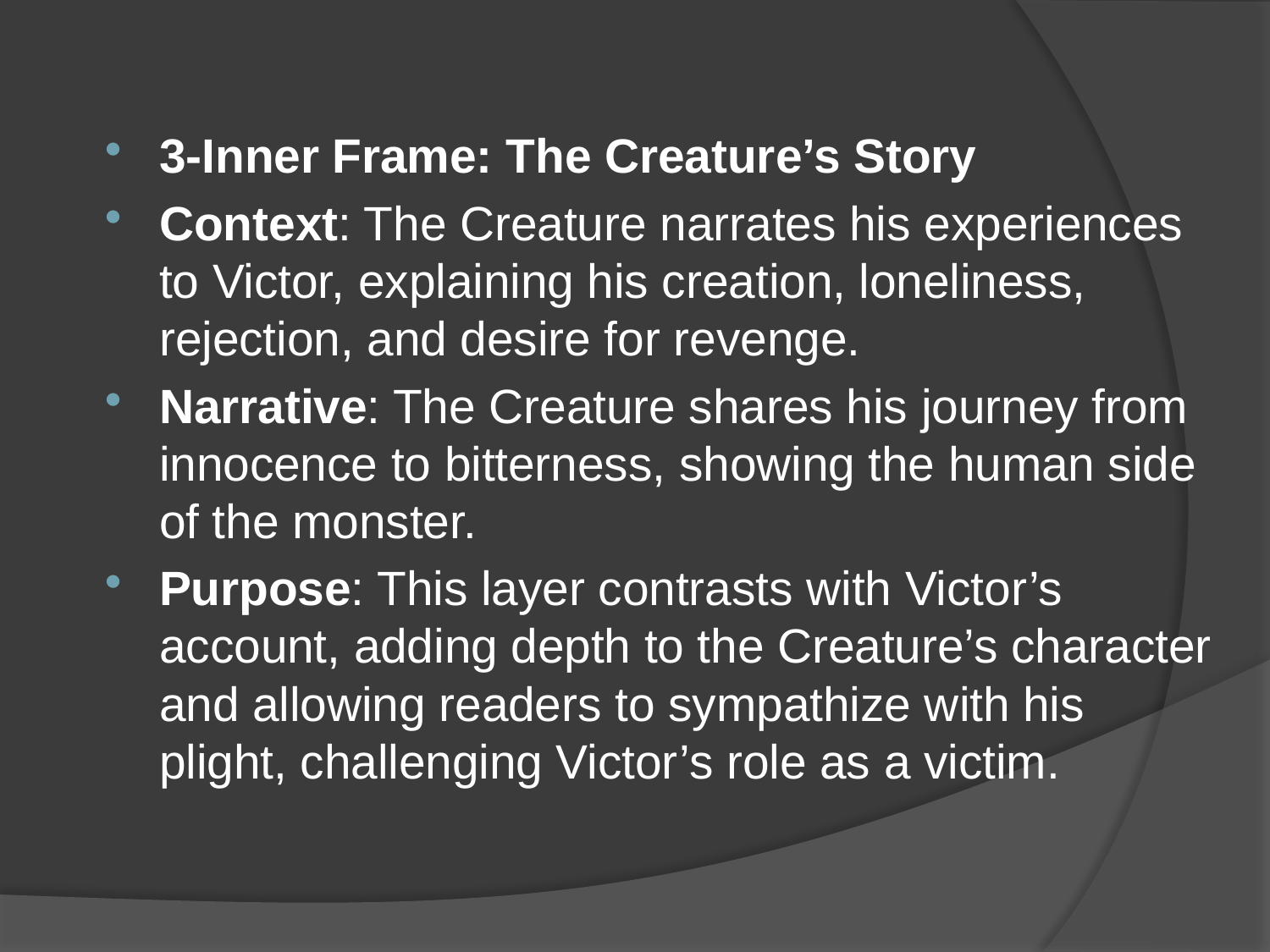

3-Inner Frame: The Creature’s Story
Context: The Creature narrates his experiences to Victor, explaining his creation, loneliness, rejection, and desire for revenge.
Narrative: The Creature shares his journey from innocence to bitterness, showing the human side of the monster.
Purpose: This layer contrasts with Victor’s account, adding depth to the Creature’s character and allowing readers to sympathize with his plight, challenging Victor’s role as a victim.